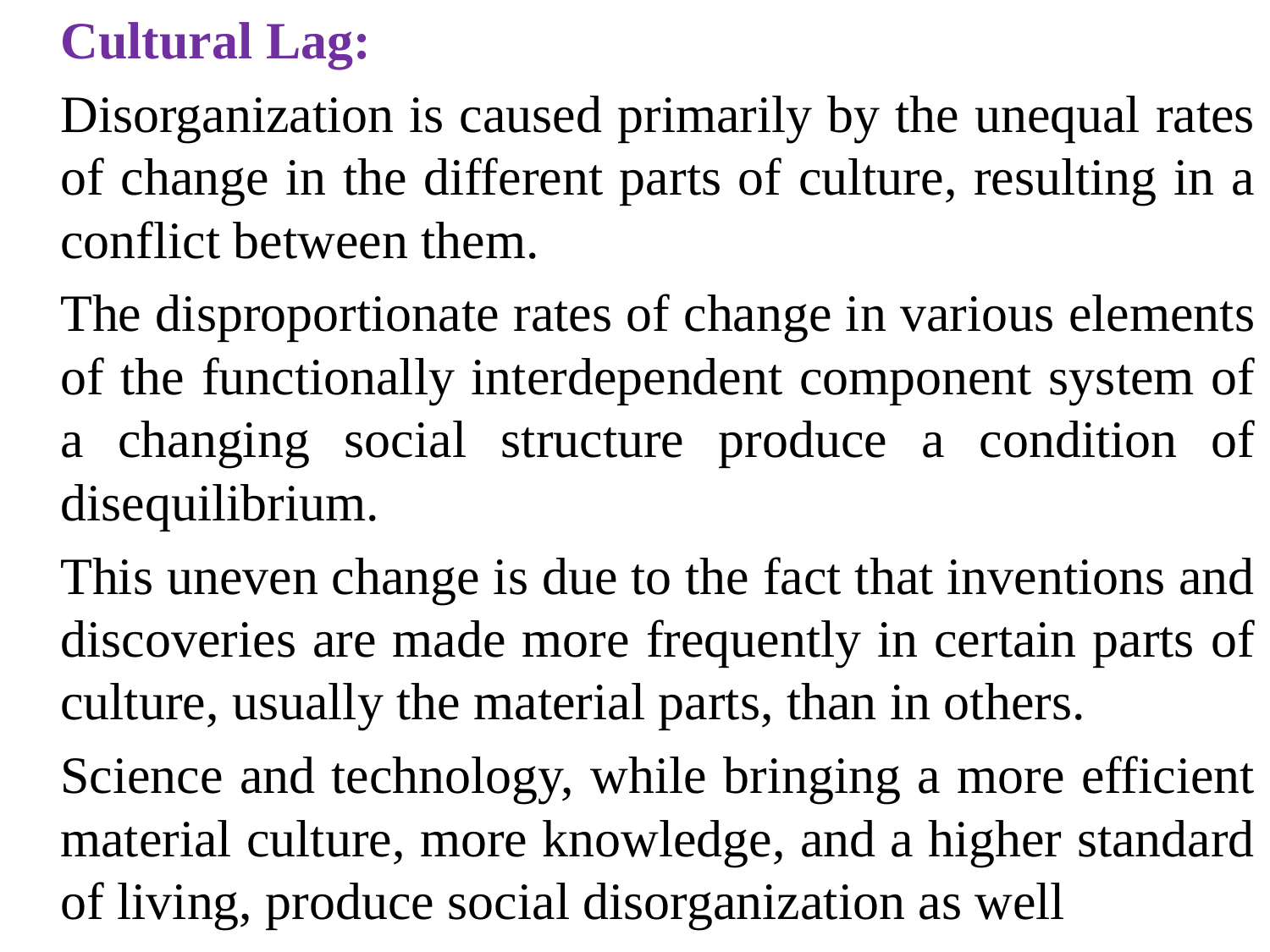

Cultural Lag:
	Disorganization is caused primarily by the unequal rates of change in the different parts of culture, resulting in a conflict between them.
	The disproportionate rates of change in various elements of the functionally interdependent component system of a changing social structure produce a condition of disequilibrium.
	This uneven change is due to the fact that inventions and discoveries are made more frequently in certain parts of culture, usually the material parts, than in others.
	Science and technology, while bringing a more efficient material culture, more knowledge, and a higher standard of living, produce social disorganization as well